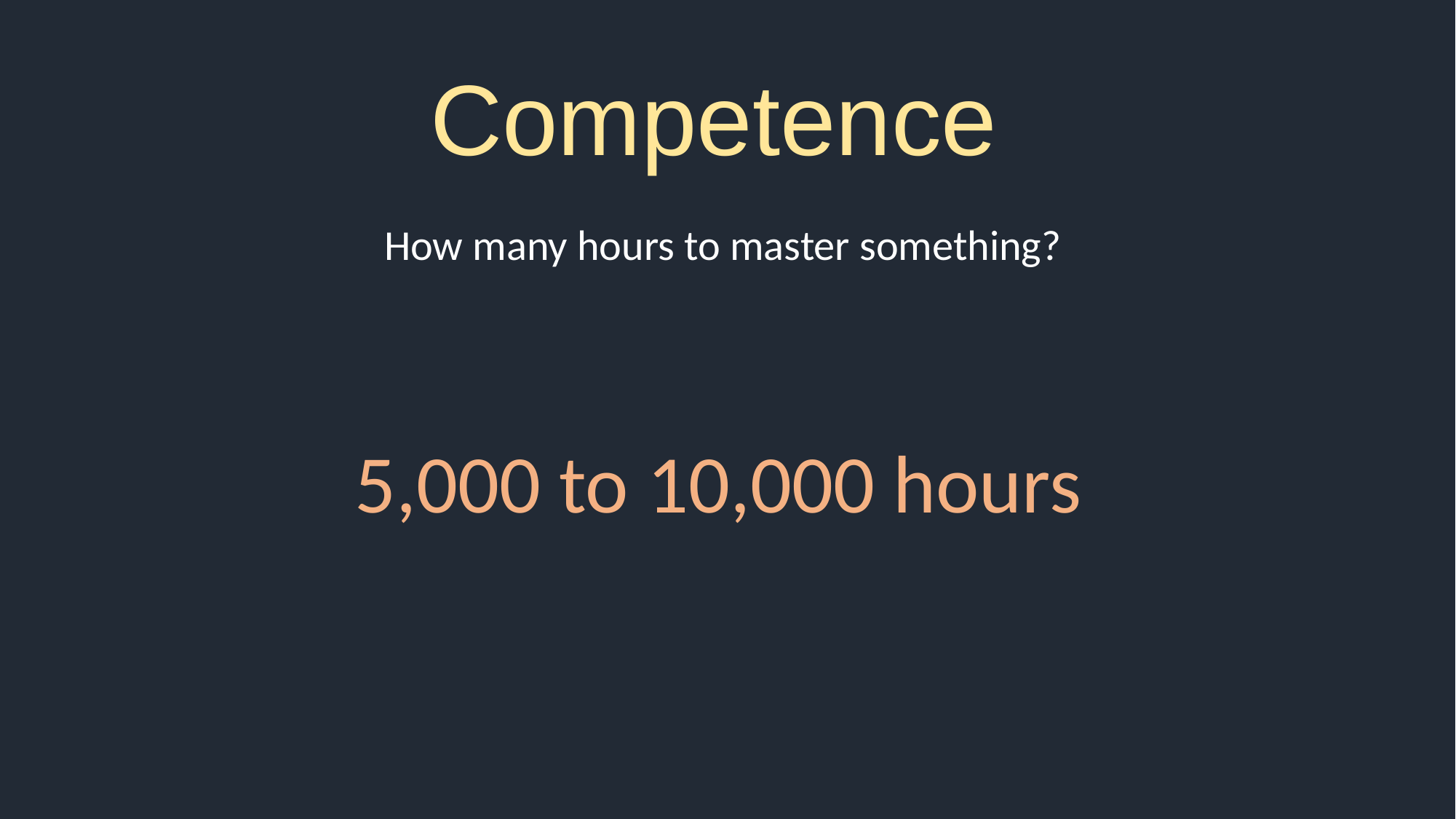

# Competence
How many hours to master something?

5,000 to 10,000 hours